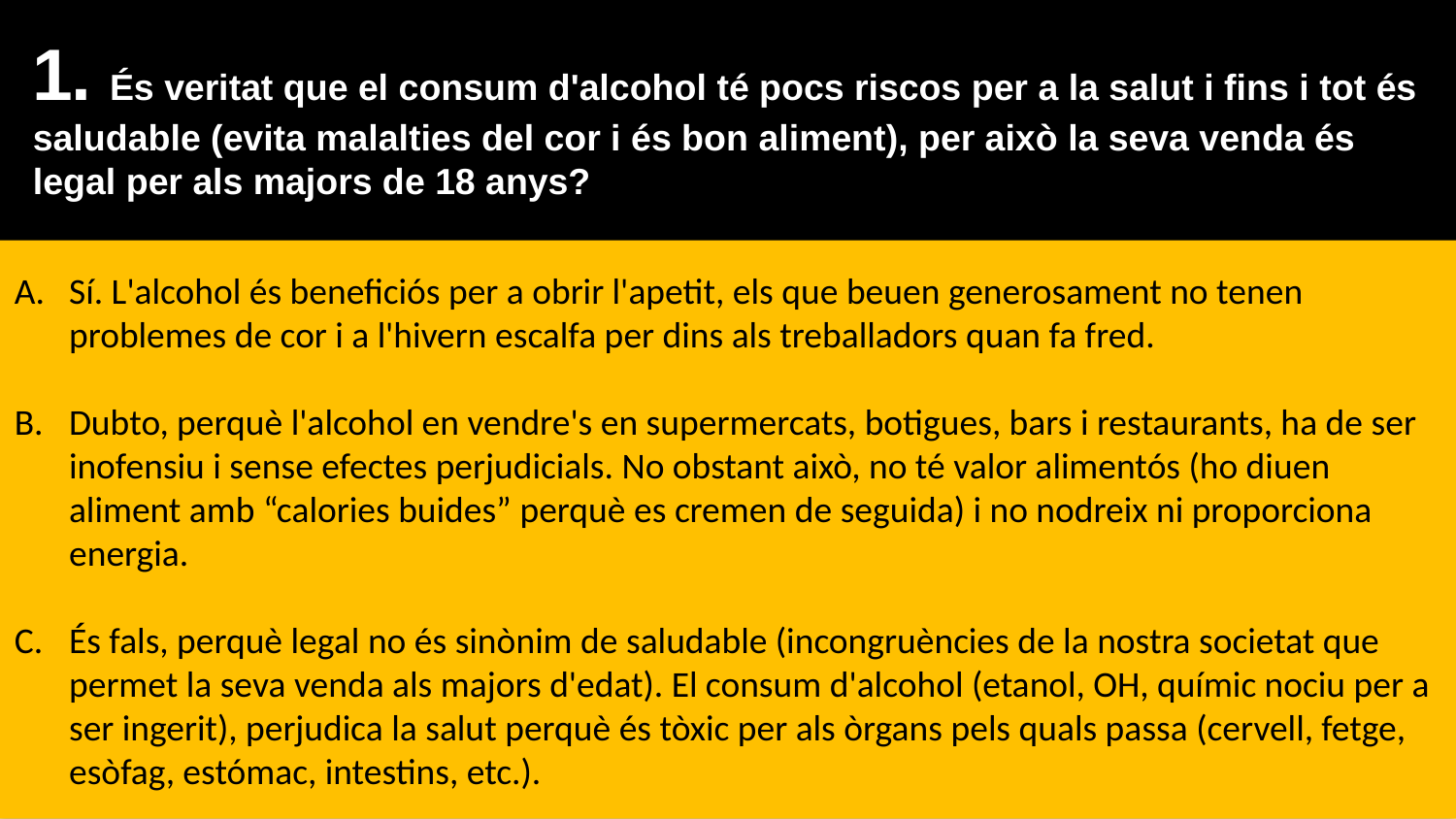

1. És veritat que el consum d'alcohol té pocs riscos per a la salut i fins i tot és saludable (evita malalties del cor i és bon aliment), per això la seva venda és legal per als majors de 18 anys?
Sí. L'alcohol és beneficiós per a obrir l'apetit, els que beuen generosament no tenen problemes de cor i a l'hivern escalfa per dins als treballadors quan fa fred.

Dubto, perquè l'alcohol en vendre's en supermercats, botigues, bars i restaurants, ha de ser inofensiu i sense efectes perjudicials. No obstant això, no té valor alimentós (ho diuen aliment amb “calories buides” perquè es cremen de seguida) i no nodreix ni proporciona energia.

És fals, perquè legal no és sinònim de saludable (incongruències de la nostra societat que permet la seva venda als majors d'edat). El consum d'alcohol (etanol, OH, químic nociu per a ser ingerit), perjudica la salut perquè és tòxic per als òrgans pels quals passa (cervell, fetge, esòfag, estómac, intestins, etc.).